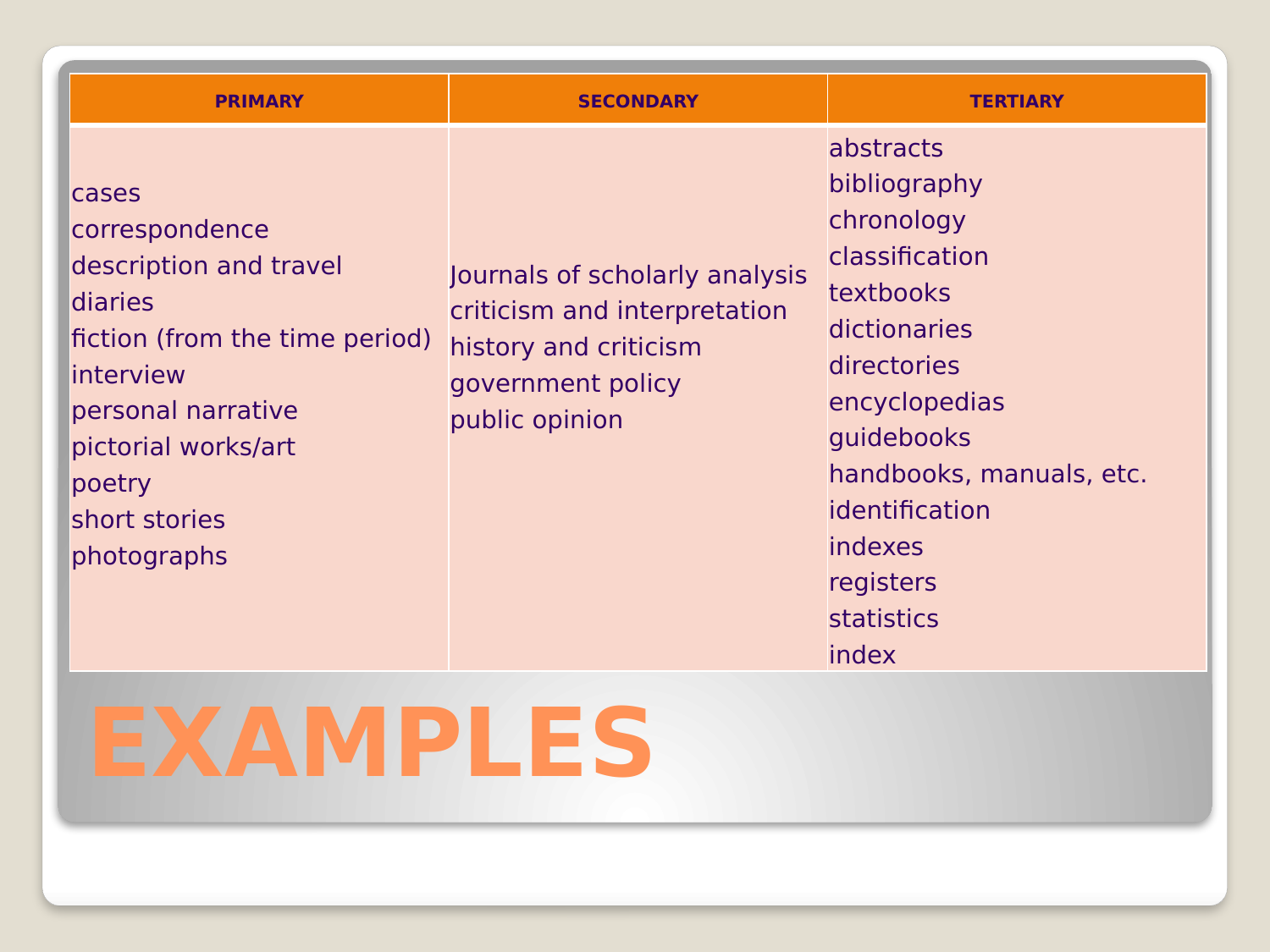

| PRIMARY | SECONDARY | TERTIARY |
| --- | --- | --- |
| cases correspondence description and travel diaries fiction (from the time period) interview personal narrative pictorial works/art poetry short stories photographs | Journals of scholarly analysis criticism and interpretation history and criticism government policy public opinion | abstracts bibliography chronology classification textbooks dictionaries directories encyclopedias guidebooks handbooks, manuals, etc. identification indexes registers statistics index |
# EXAMPLES